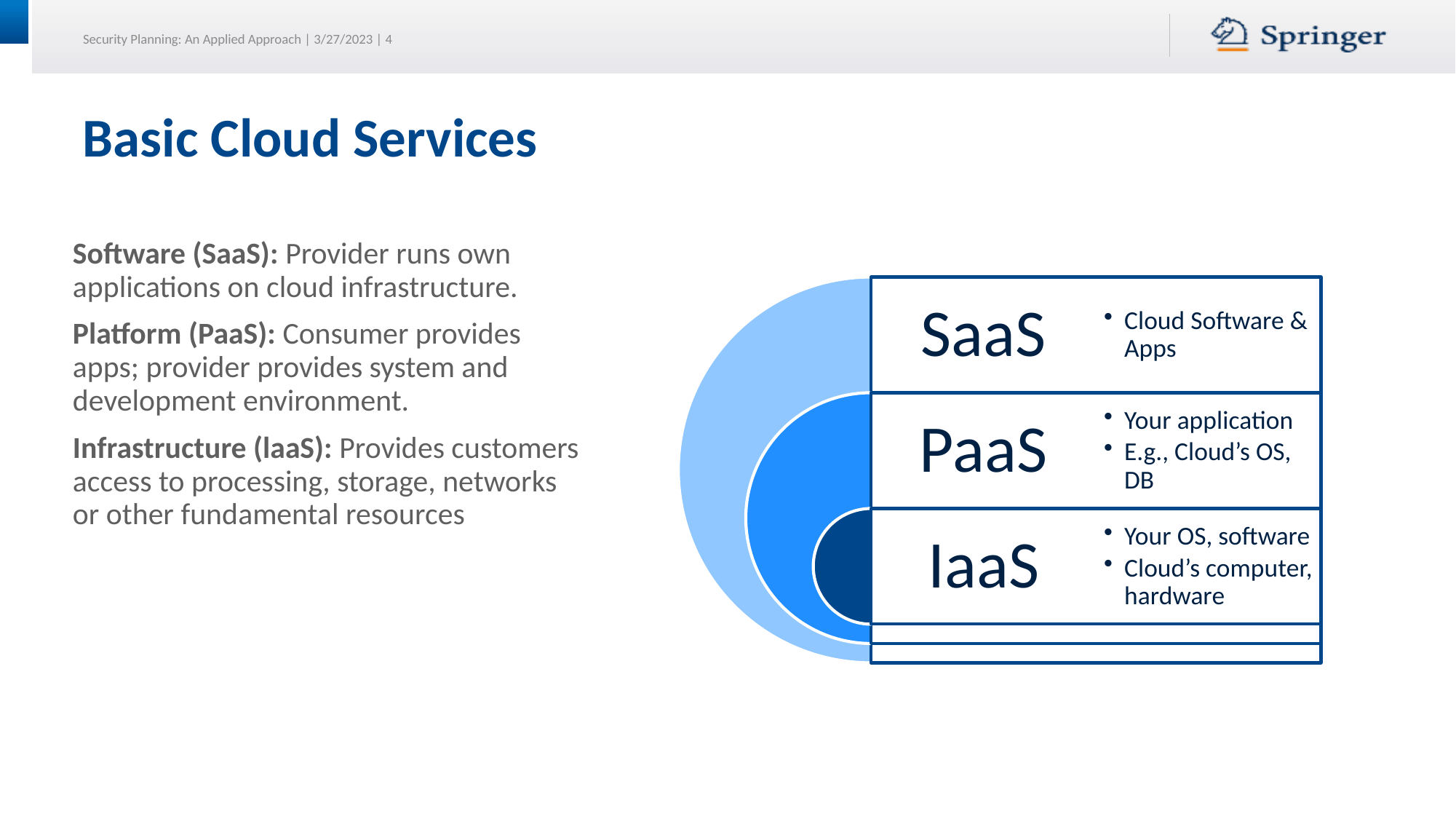

# Basic Cloud Services
Software (SaaS): Provider runs own applications on cloud infrastructure.
Platform (PaaS): Consumer provides apps; provider provides system and  development environment.
Infrastructure (laaS): Provides customers access to processing, storage, networks or other fundamental resources

SaaS
PaaS
IaaS
Cloud Software & Apps
Your application
E.g., Cloud’s OS, DB
Your OS, software
Cloud’s computer, hardware